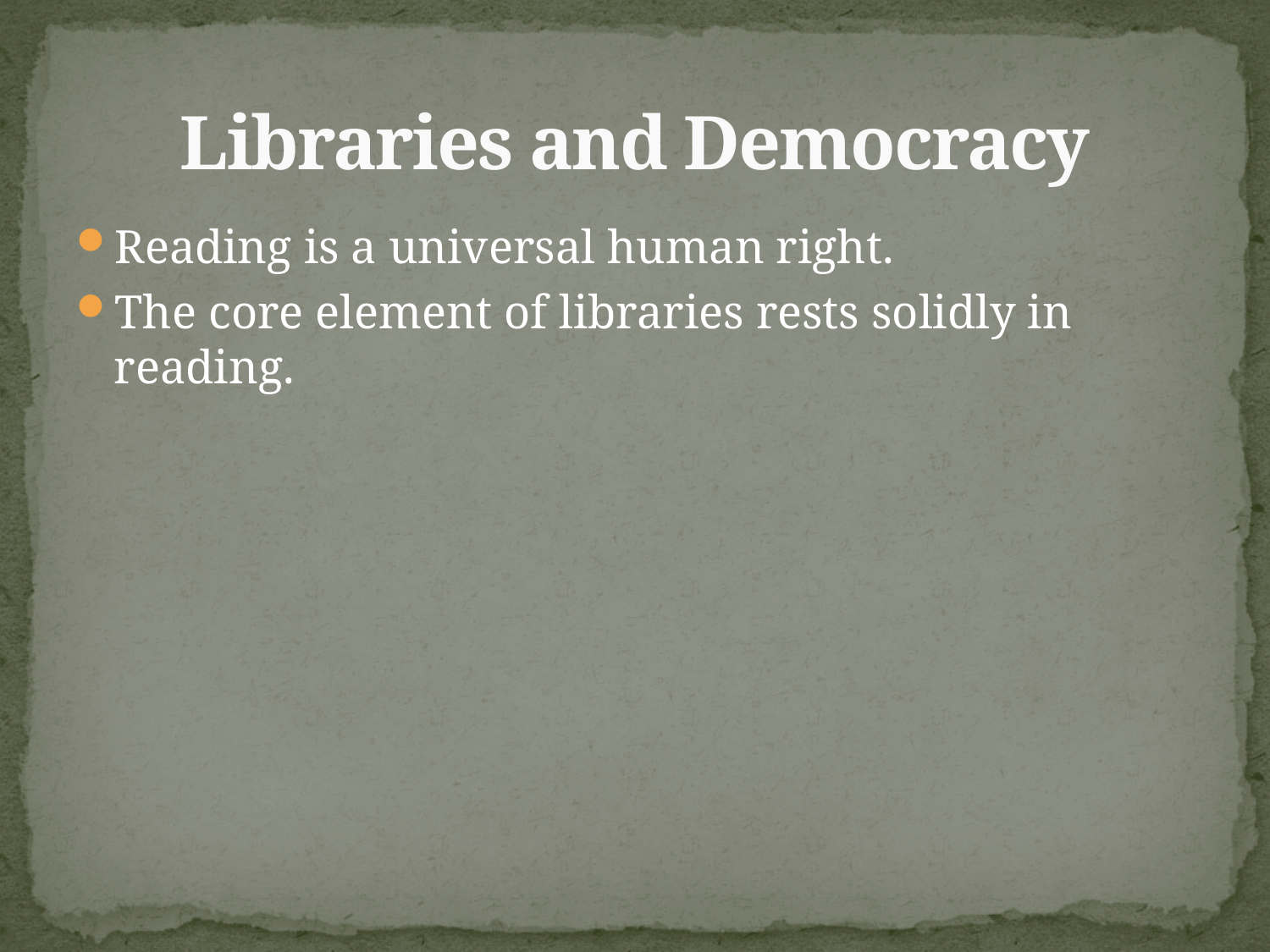

# Libraries and Democracy
Reading is a universal human right.
The core element of libraries rests solidly in reading.